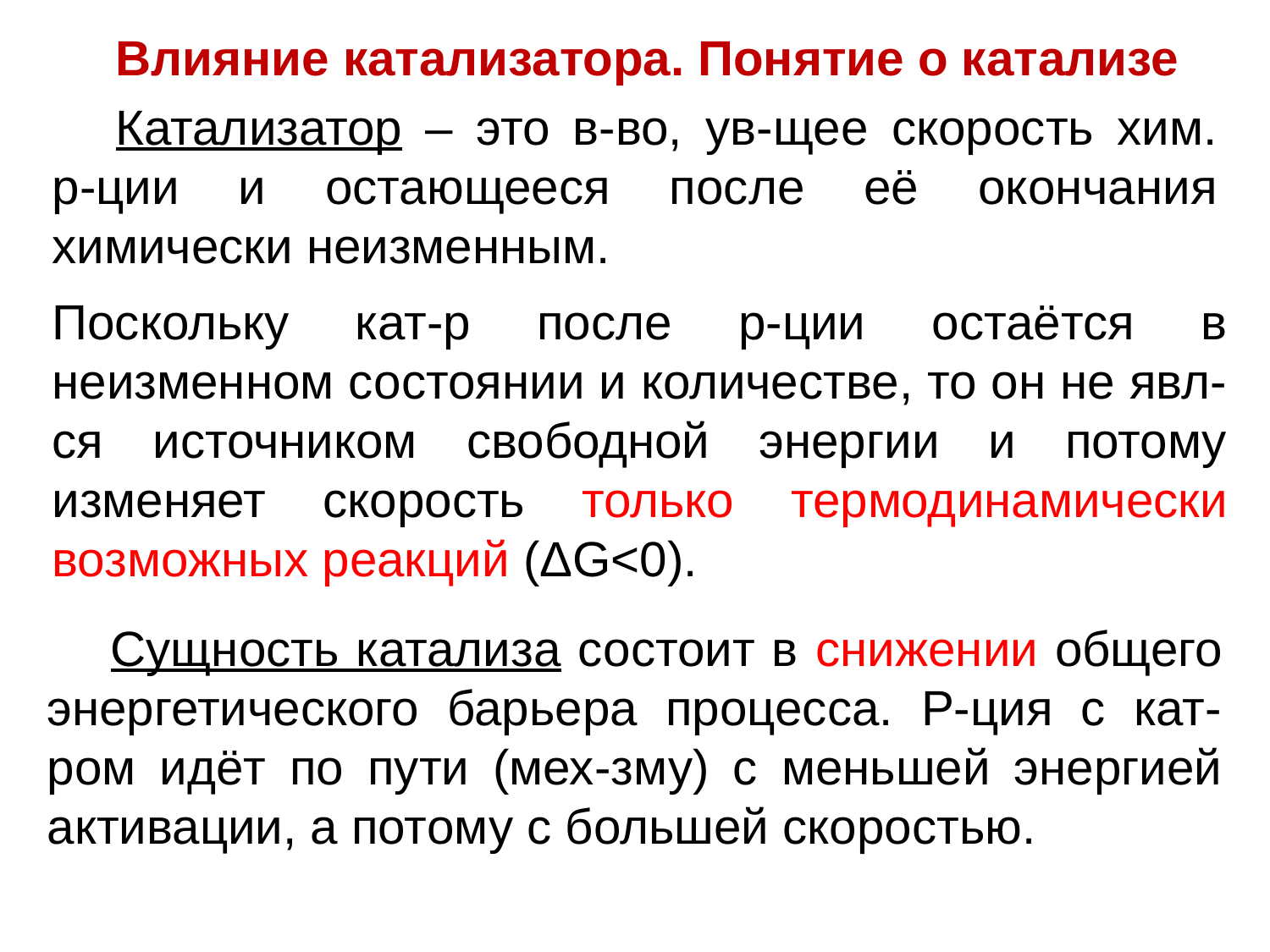

Влияние катализатора. Понятие о катализе
Катализатор – это в-во, ув-щее скорость хим. р-ции и остающееся после её окончания химически неизменным.
Поскольку кат-р после р-ции остаётся в неизменном состоянии и количестве, то он не явл-ся источником свободной энергии и потому изменяет скорость только термодинамически возможных реакций (ΔG<0).
Сущность катализа состоит в снижении общего энергетического барьера процесса. Р-ция с кат-ром идёт по пути (мех-зму) с меньшей энергией активации, а потому с большей скоростью.